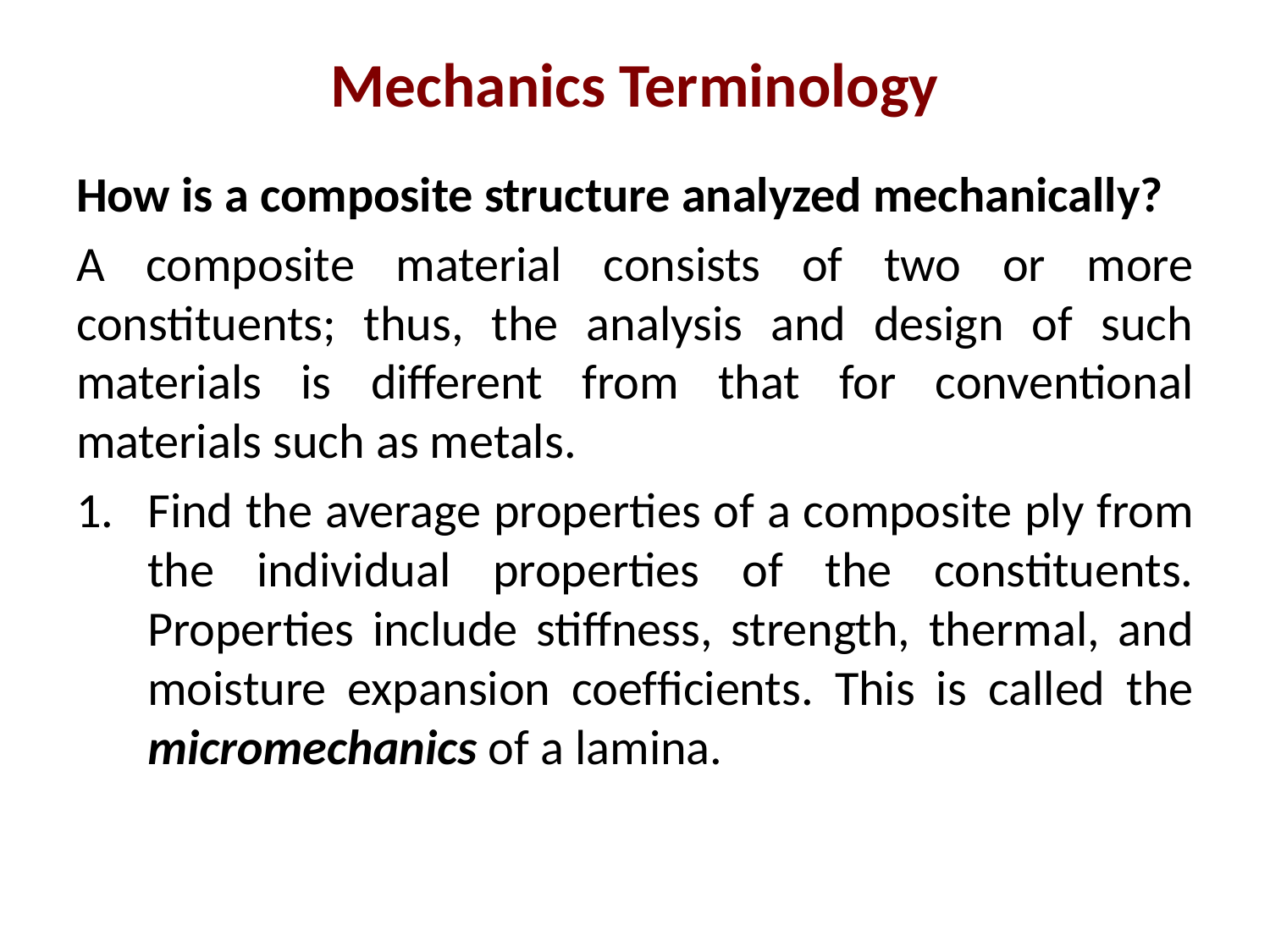

# Mechanics Terminology
How is a composite structure analyzed mechanically?
A composite material consists of two or more constituents; thus, the analysis and design of such materials is different from that for conventional materials such as metals.
Find the average properties of a composite ply from the individual properties of the constituents. Properties include stiffness, strength, thermal, and moisture expansion coefﬁcients. This is called the micromechanics of a lamina.